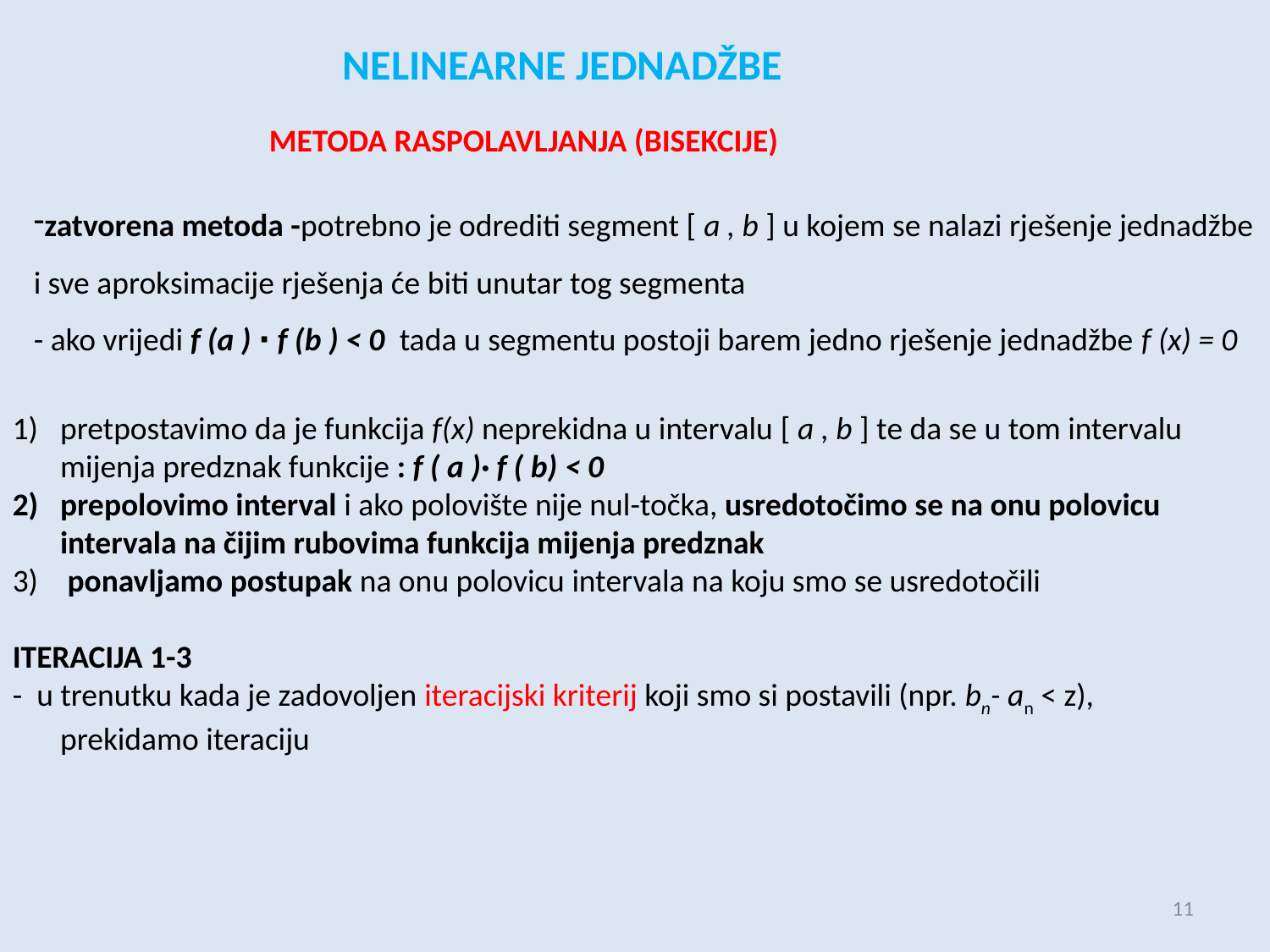

NELINEARNE JEDNADŽBE
METODA RASPOLAVLJANJA (BISEKCIJE)
zatvorena metoda -potrebno je odrediti segment [ a , b ] u kojem se nalazi rješenje jednadžbe i sve aproksimacije rješenja će biti unutar tog segmenta
- ako vrijedi f (a ) ⋅ f (b ) < 0  tada u segmentu postoji barem jedno rješenje jednadžbe f (x) = 0
pretpostavimo da je funkcija f(x) neprekidna u intervalu [ a , b ] te da se u tom intervalu mijenja predznak funkcije : f ( a )· f ( b) < 0
prepolovimo interval i ako polovište nije nul-točka, usredotočimo se na onu polovicu intervala na čijim rubovima funkcija mijenja predznak
 ponavljamo postupak na onu polovicu intervala na koju smo se usredotočili

ITERACIJA 1-3
-  u trenutku kada je zadovoljen iteracijski kriterij koji smo si postavili (npr. bn- an < z), prekidamo iteraciju

11